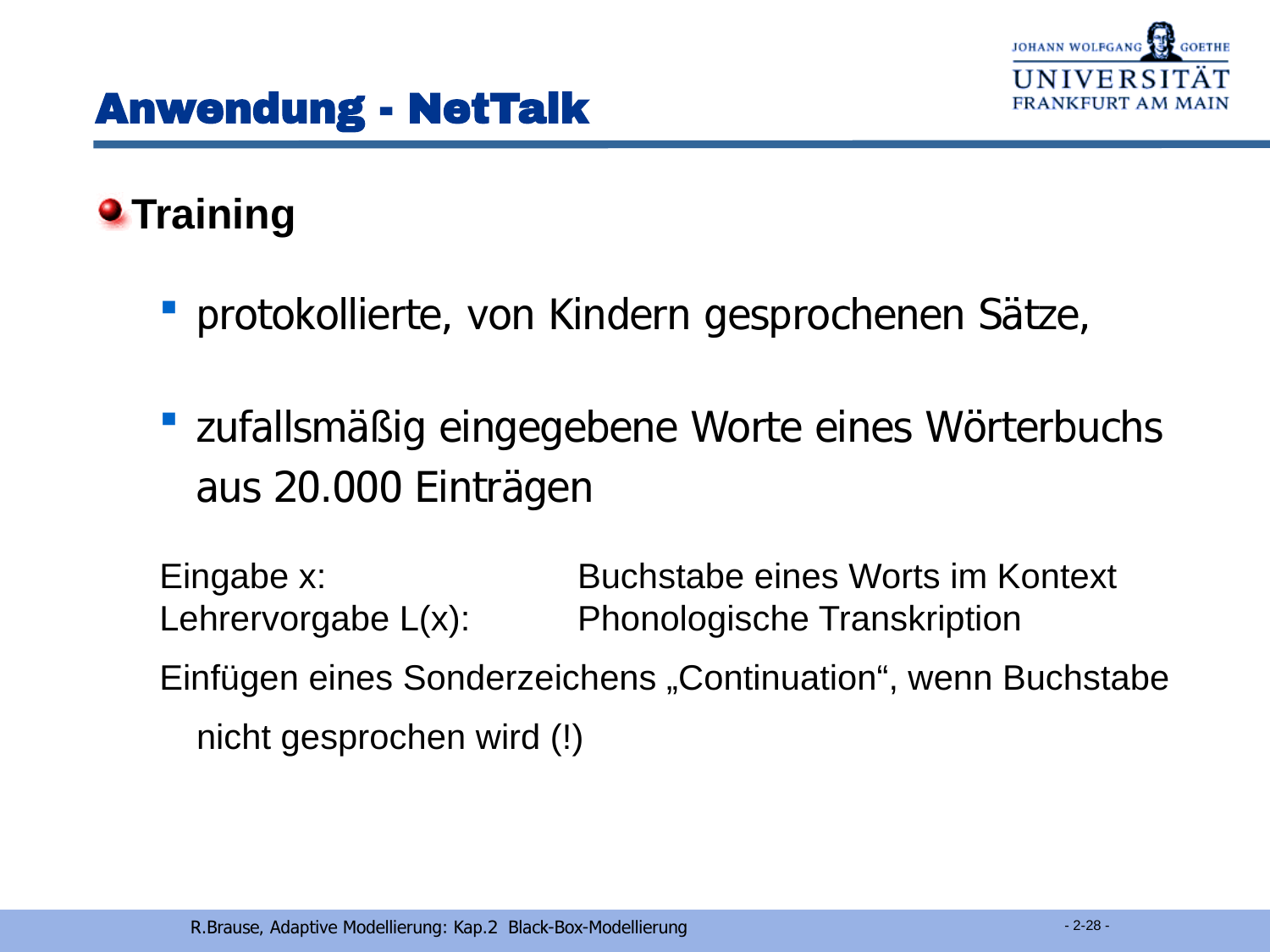

# Anwendung - NetTalk
Training

protokollierte, von Kindern gesprochenen Sätze,

zufallsmäßig eingegebene Worte eines Wörterbuchs aus 20.000 Einträgen

Eingabe x:		Buchstabe eines Worts im Kontext
Lehrervorgabe L(x): 	Phonologische Transkription
Einfügen eines Sonderzeichens „Continuation“, wenn Buchstabe nicht gesprochen wird (!)
R.Brause, Adaptive Modellierung: Kap.2  Black-Box-Modellierung
 - 2-28 -